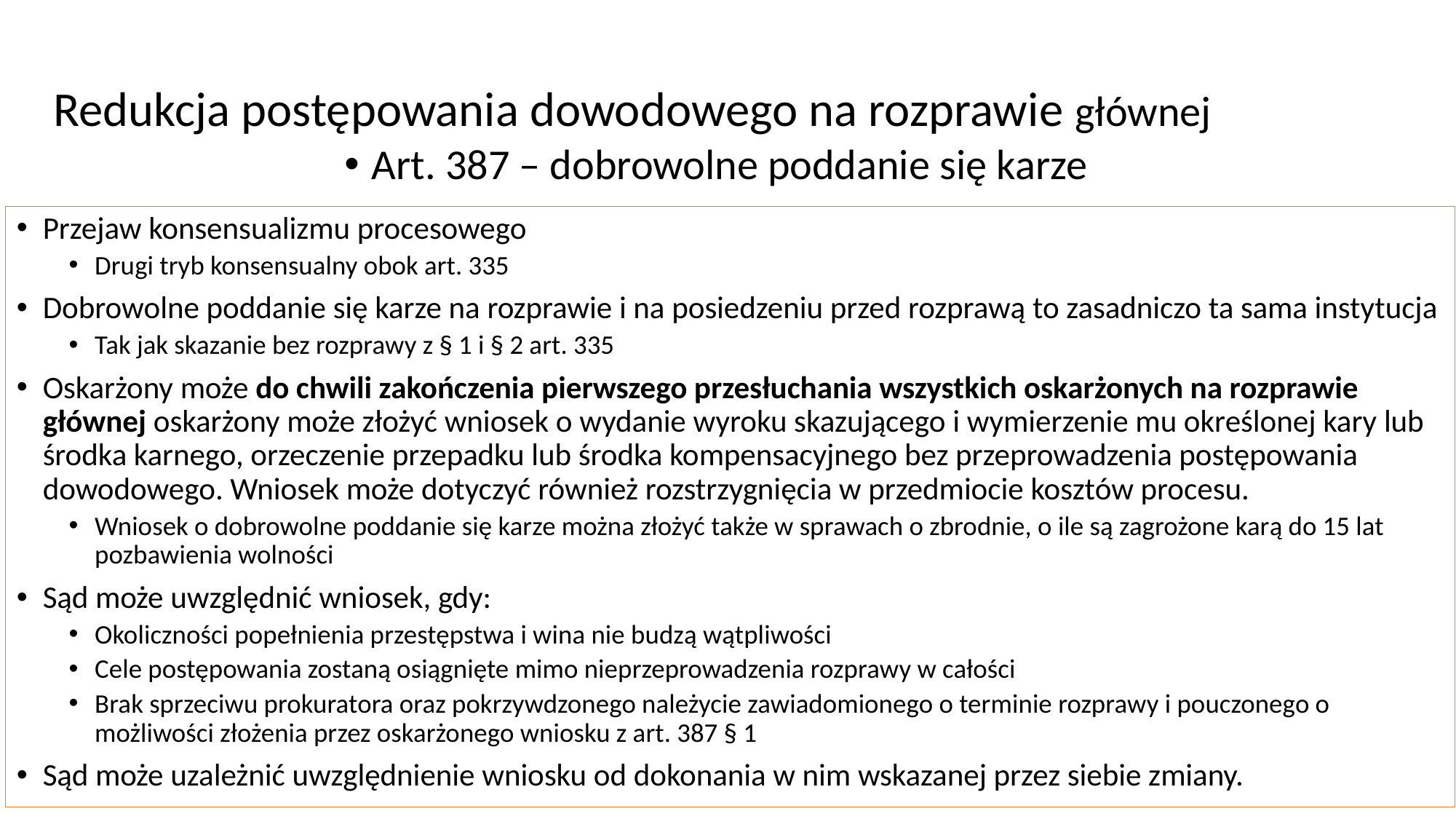

# Redukcja postępowania dowodowego na rozprawie głównej
Art. 387 – dobrowolne poddanie się karze
Przejaw konsensualizmu procesowego
Drugi tryb konsensualny obok art. 335
Dobrowolne poddanie się karze na rozprawie i na posiedzeniu przed rozprawą to zasadniczo ta sama instytucja
Tak jak skazanie bez rozprawy z § 1 i § 2 art. 335
Oskarżony może do chwili zakończenia pierwszego przesłuchania wszystkich oskarżonych na rozprawie głównej oskarżony może złożyć wniosek o wydanie wyroku skazującego i wymierzenie mu określonej kary lub środka karnego, orzeczenie przepadku lub środka kompensacyjnego bez przeprowadzenia postępowania dowodowego. Wniosek może dotyczyć również rozstrzygnięcia w przedmiocie kosztów procesu.
Wniosek o dobrowolne poddanie się karze można złożyć także w sprawach o zbrodnie, o ile są zagrożone karą do 15 lat pozbawienia wolności
Sąd może uwzględnić wniosek, gdy:
Okoliczności popełnienia przestępstwa i wina nie budzą wątpliwości
Cele postępowania zostaną osiągnięte mimo nieprzeprowadzenia rozprawy w całości
Brak sprzeciwu prokuratora oraz pokrzywdzonego należycie zawiadomionego o terminie rozprawy i pouczonego o możliwości złożenia przez oskarżonego wniosku z art. 387 § 1
Sąd może uzależnić uwzględnienie wniosku od dokonania w nim wskazanej przez siebie zmiany.